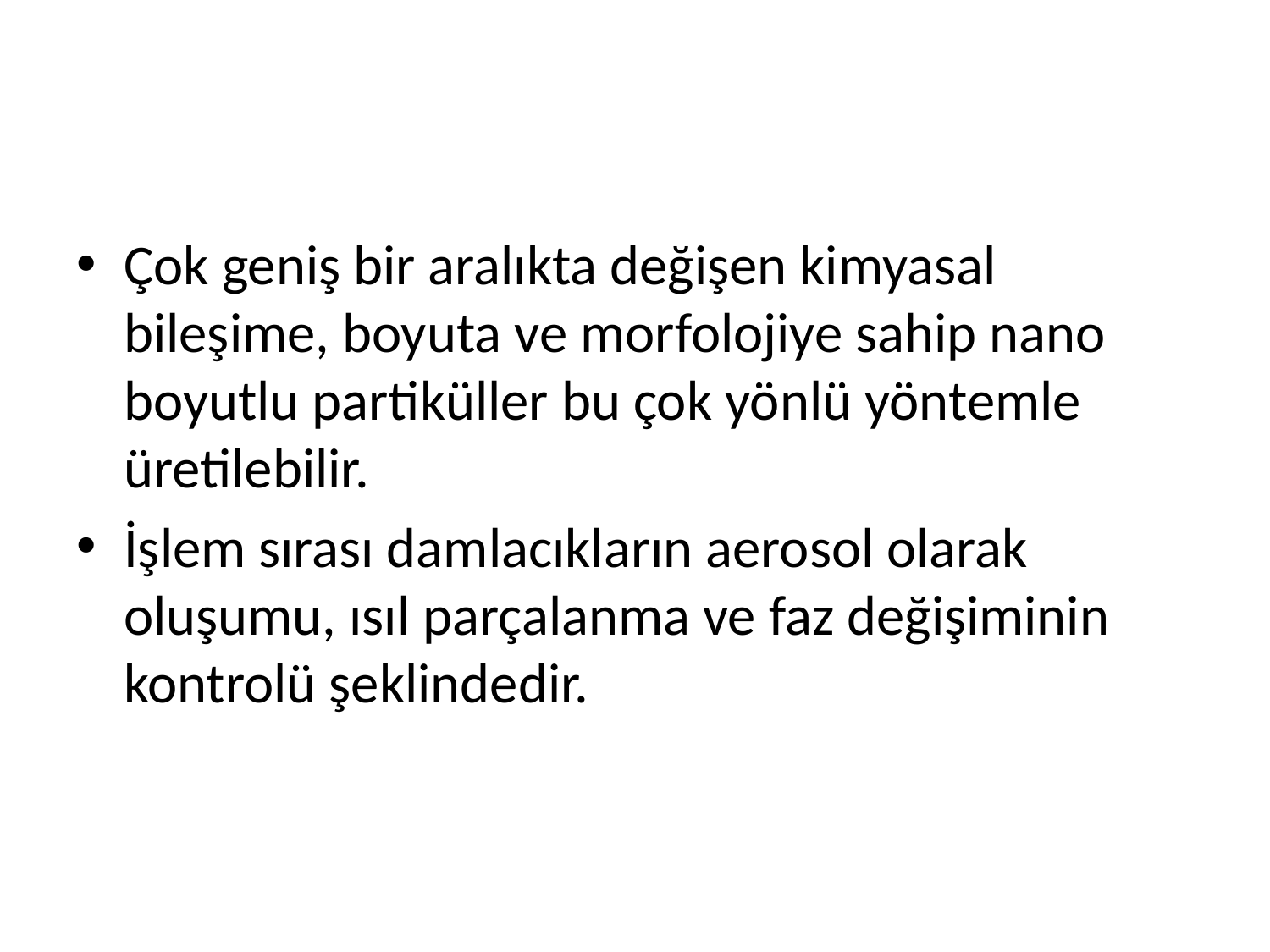

#
Çok geniş bir aralıkta değişen kimyasal bileşime, boyuta ve morfolojiye sahip nano boyutlu partiküller bu çok yönlü yöntemle üretilebilir.
İşlem sırası damlacıkların aerosol olarak oluşumu, ısıl parçalanma ve faz değişiminin kontrolü şeklindedir.